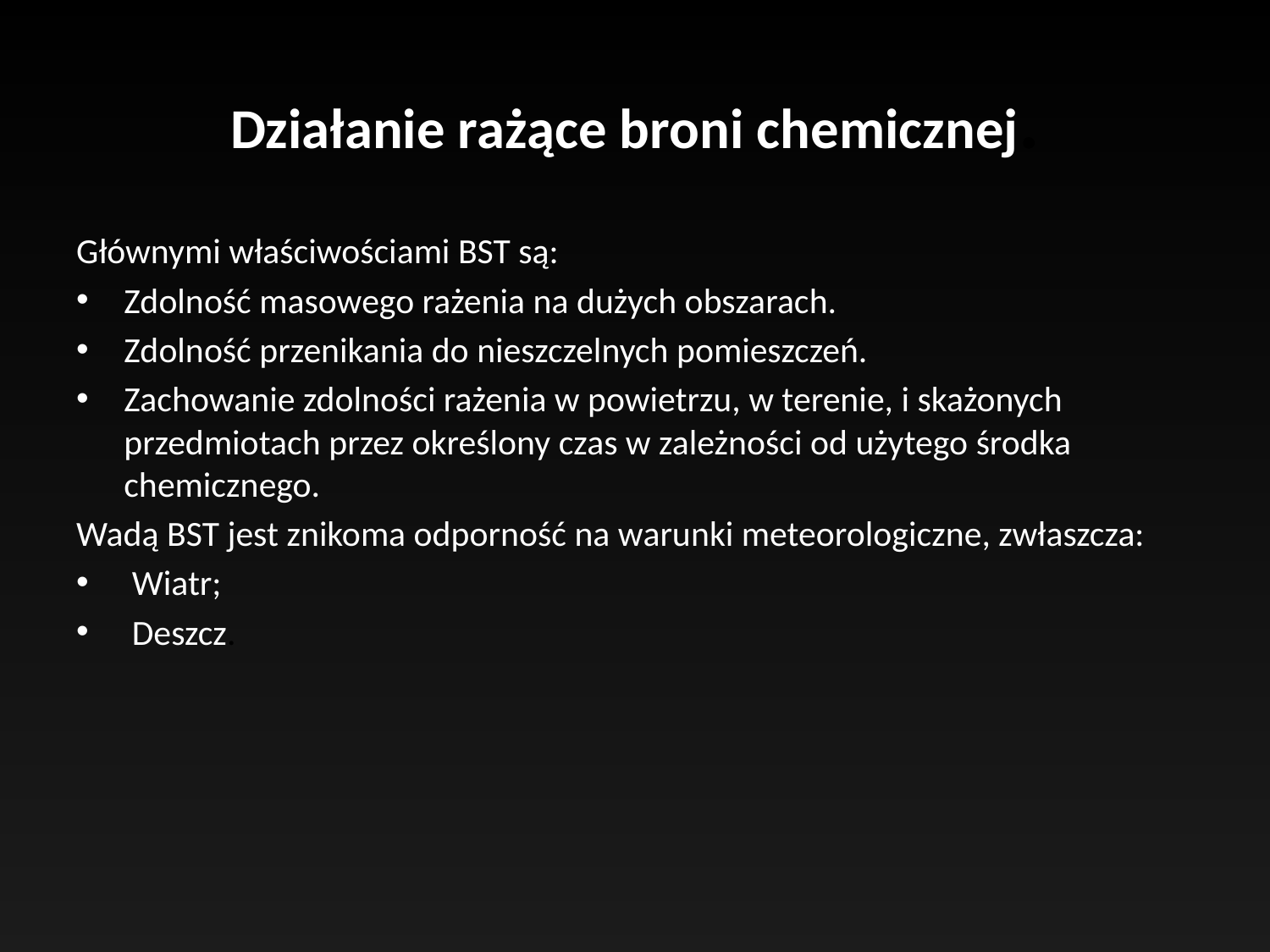

# Działanie rażące broni chemicznej.
Głównymi właściwościami BST są:
Zdolność masowego rażenia na dużych obszarach.
Zdolność przenikania do nieszczelnych pomieszczeń.
Zachowanie zdolności rażenia w powietrzu, w terenie, i skażonych przedmiotach przez określony czas w zależności od użytego środka chemicznego.
Wadą BST jest znikoma odporność na warunki meteorologiczne, zwłaszcza:
 Wiatr;
 Deszcz.